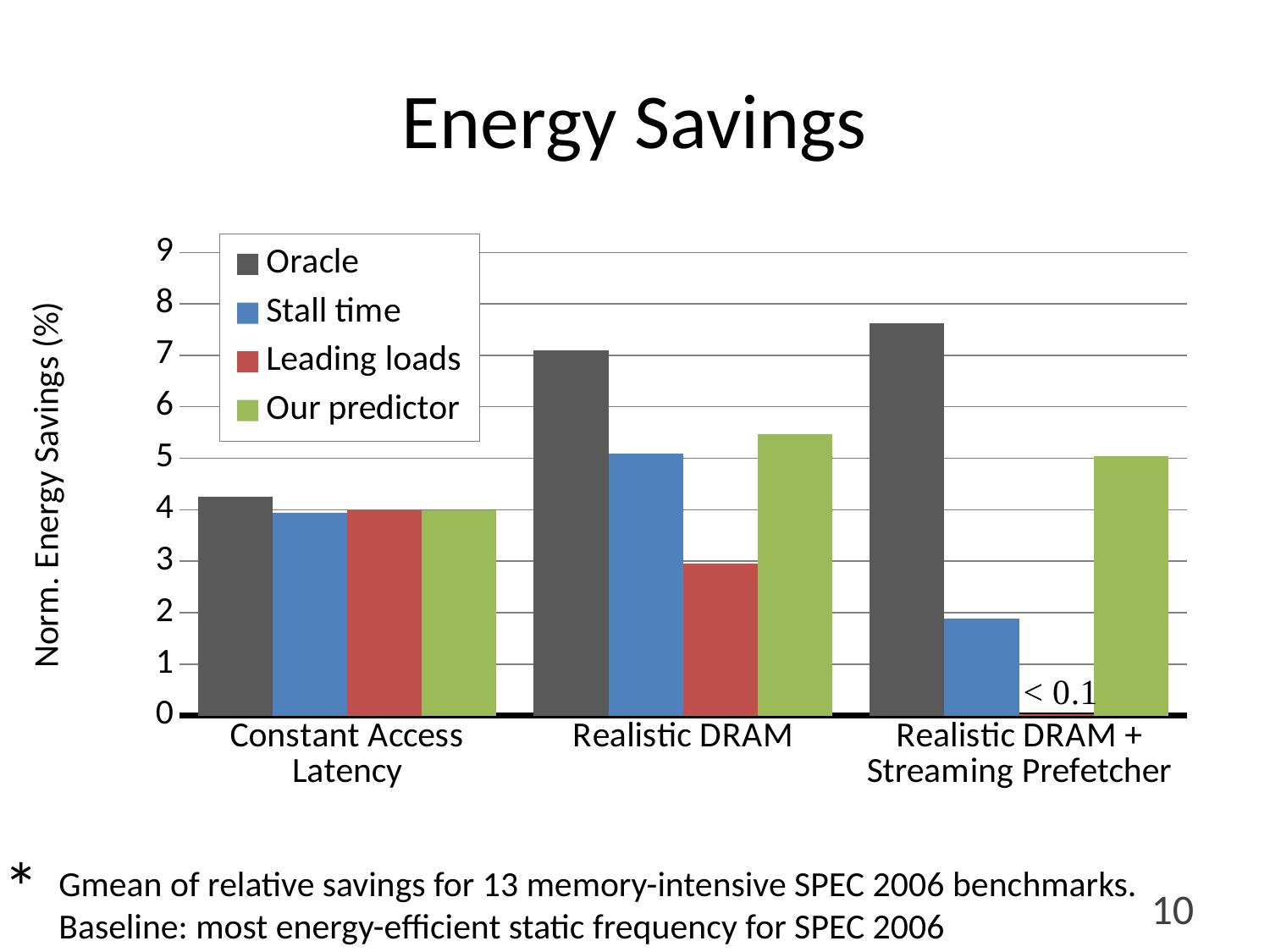

# Energy Savings

### Chart

| Category | Oracle | Stall time | Leading loads | Our predictor |
|---|---|---|---|---|
| Constant Access Latency | 4.25 | 3.94 | 3.99 | 3.99 |
| Realistic DRAM | 7.09 | 5.09 | 2.96 | 5.47 |
| Realistic DRAM + Streaming Prefetcher | 7.62 | 1.88 | 0.018 | 5.04 |
*
Gmean of relative savings for 13 memory-intensive SPEC 2006 benchmarks.
Baseline: most energy-efficient static frequency for SPEC 2006
10